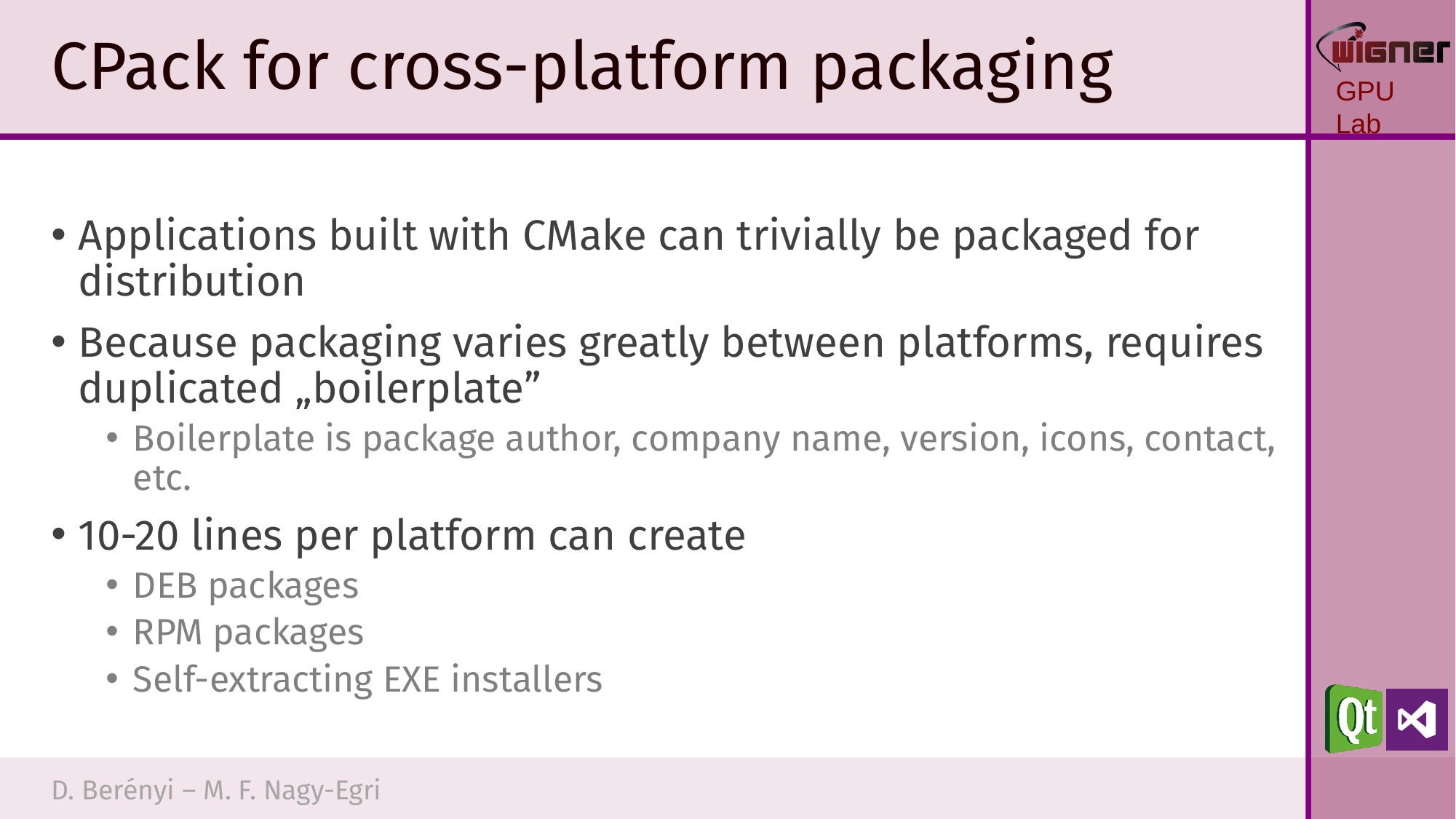

# CPack for cross-platform packaging
Applications built with CMake can trivially be packaged for distribution
Because packaging varies greatly between platforms, requires duplicated „boilerplate”
Boilerplate is package author, company name, version, icons, contact, etc.
10-20 lines per platform can create
DEB packages
RPM packages
Self-extracting EXE installers